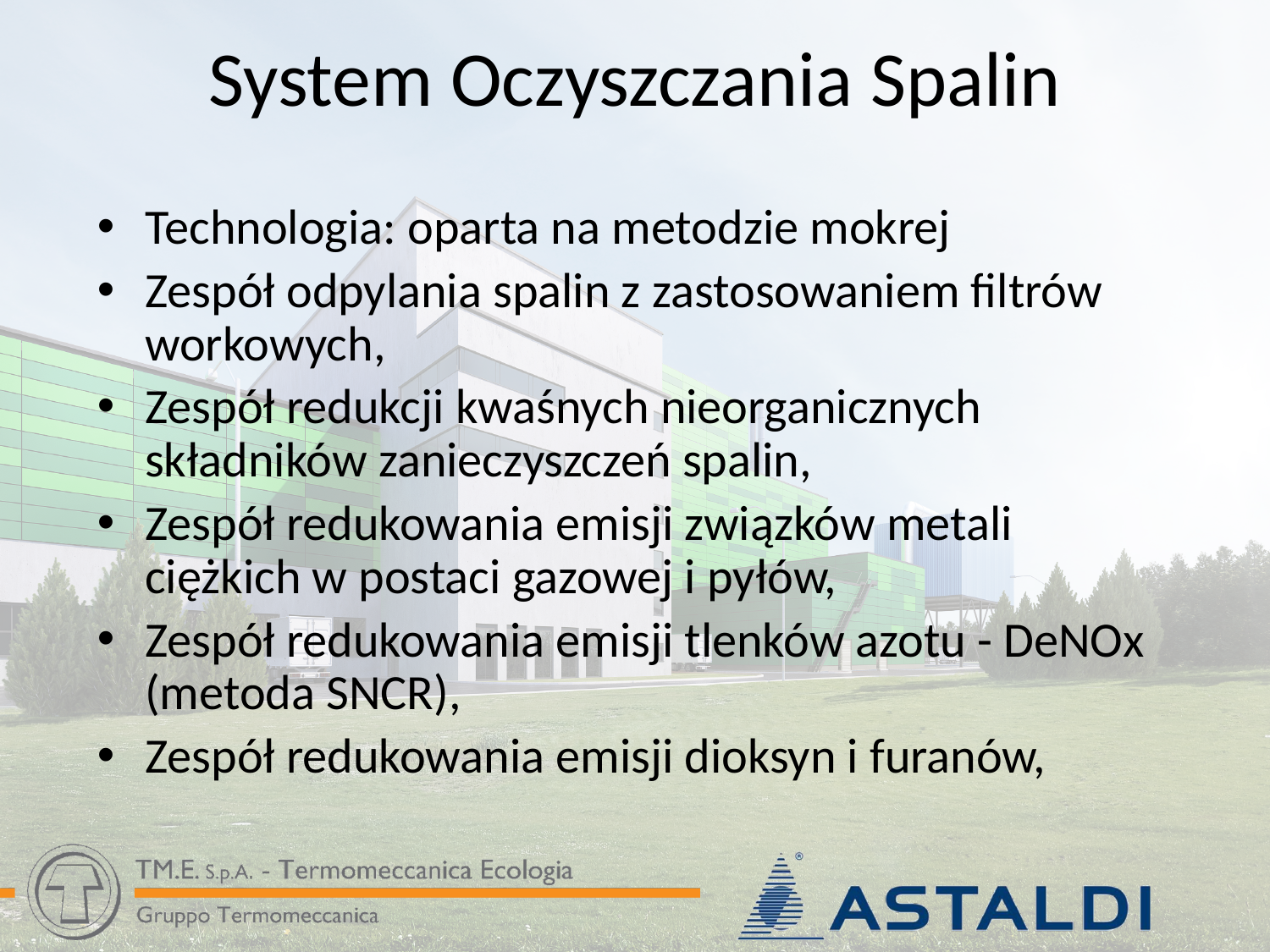

# System Oczyszczania Spalin

Technologia: oparta na metodzie mokrej
Zespół odpylania spalin z zastosowaniem filtrów workowych,
Zespół redukcji kwaśnych nieorganicznych składników zanieczyszczeń spalin,
Zespół redukowania emisji związków metali ciężkich w postaci gazowej i pyłów,
Zespół redukowania emisji tlenków azotu - DeNOx (metoda SNCR),
Zespół redukowania emisji dioksyn i furanów,